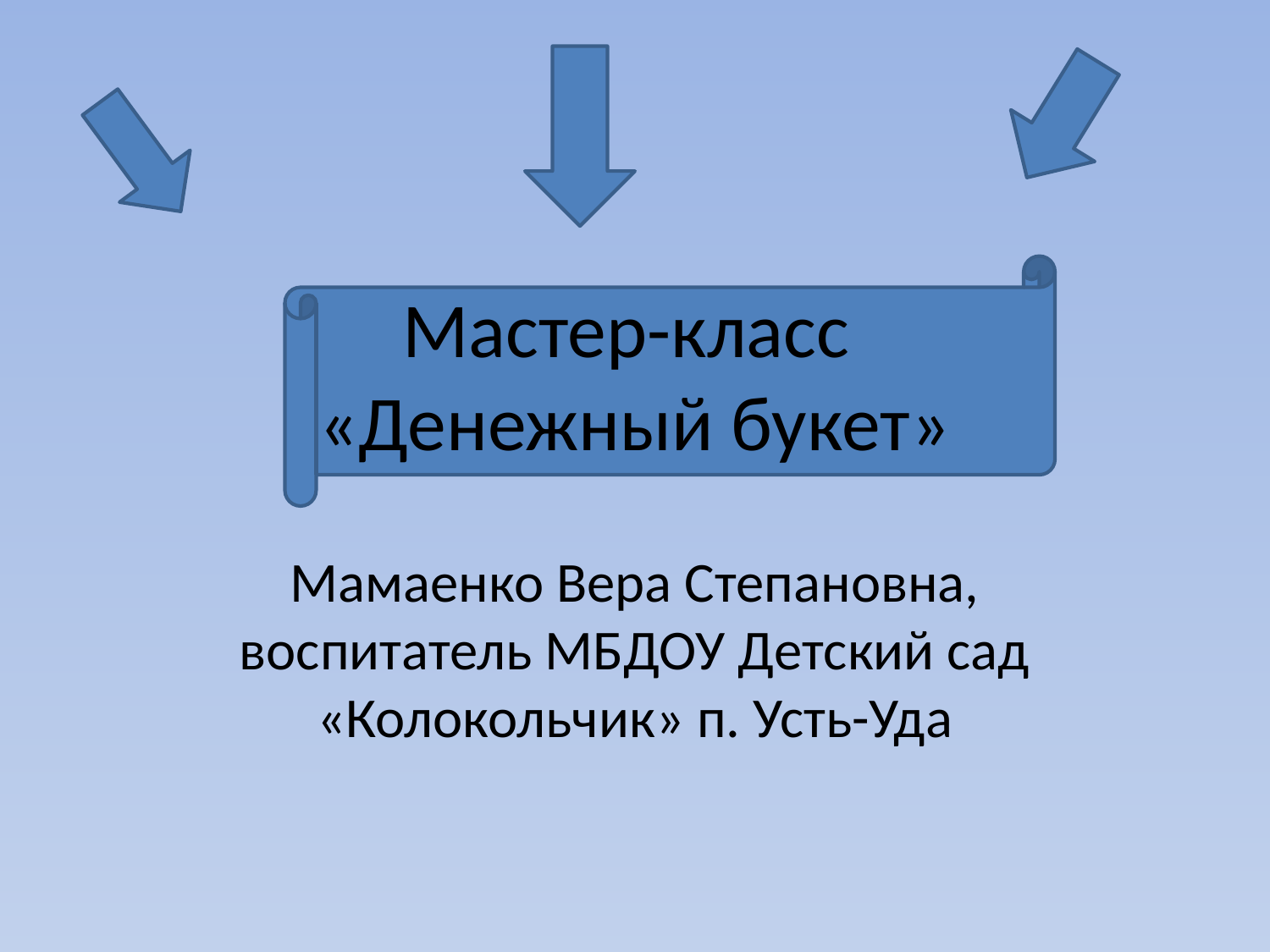

# Мастер-класс «Денежный букет»

Мамаенко Вера Степановна, воспитатель МБДОУ Детский сад «Колокольчик» п. Усть-Уда